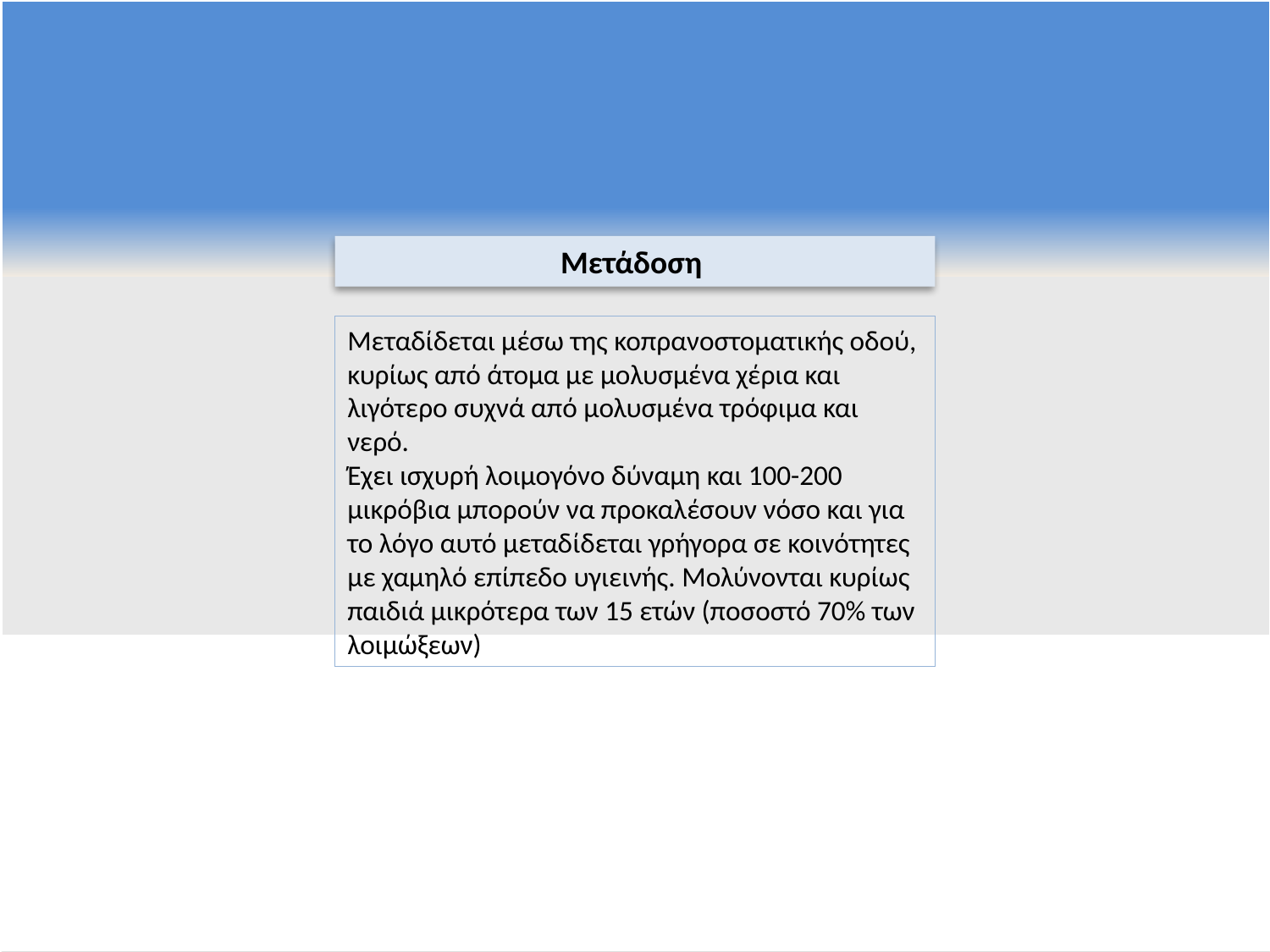

Μετάδοση
Μεταδίδεται μέσω της κοπρανοστοματικής οδού, κυρίως από άτομα με μολυσμένα χέρια και λιγότερο συχνά από μολυσμένα τρόφιμα και νερό.
Έχει ισχυρή λοιμογόνο δύναμη και 100-200 μικρόβια μπορούν να προκαλέσουν νόσο και για το λόγο αυτό μεταδίδεται γρήγορα σε κοινότητες με χαμηλό επίπεδο υγιεινής. Μολύνονται κυρίως παιδιά μικρότερα των 15 ετών (ποσοστό 70% των λοιμώξεων)